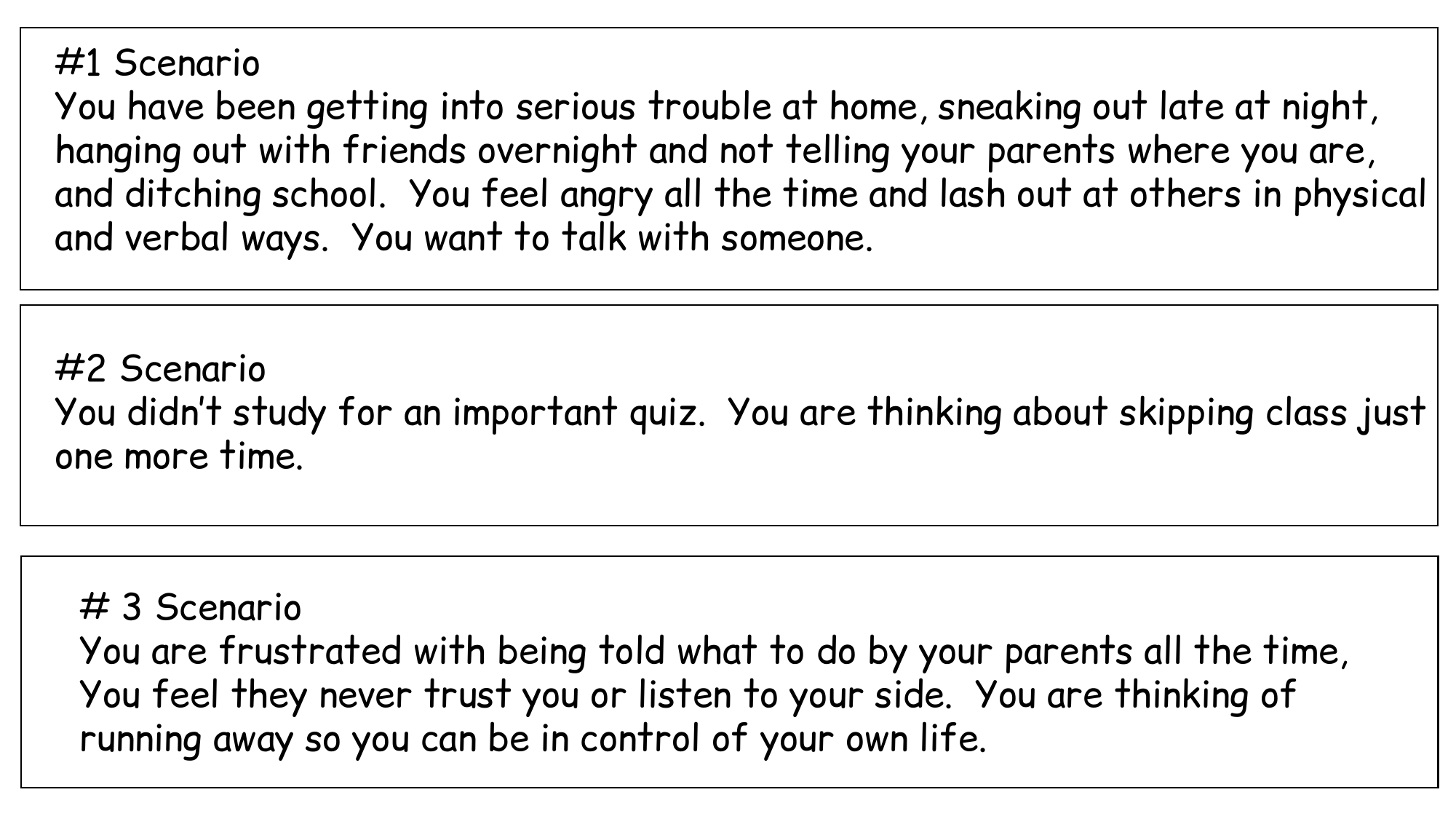

#1 Scenario
You have been getting into serious trouble at home, sneaking out late at night, hanging out with friends overnight and not telling your parents where you are, and ditching school.  You feel angry all the time and lash out at others in physical and verbal ways.  You want to talk with someone.

#2 Scenario
You didn’t study for an important quiz.  You are thinking about skipping class just one more time.

# 3 Scenario
You are frustrated with being told what to do by your parents all the time,  You feel they never trust you or listen to your side.  You are thinking of running away so you can be in control of your own life.